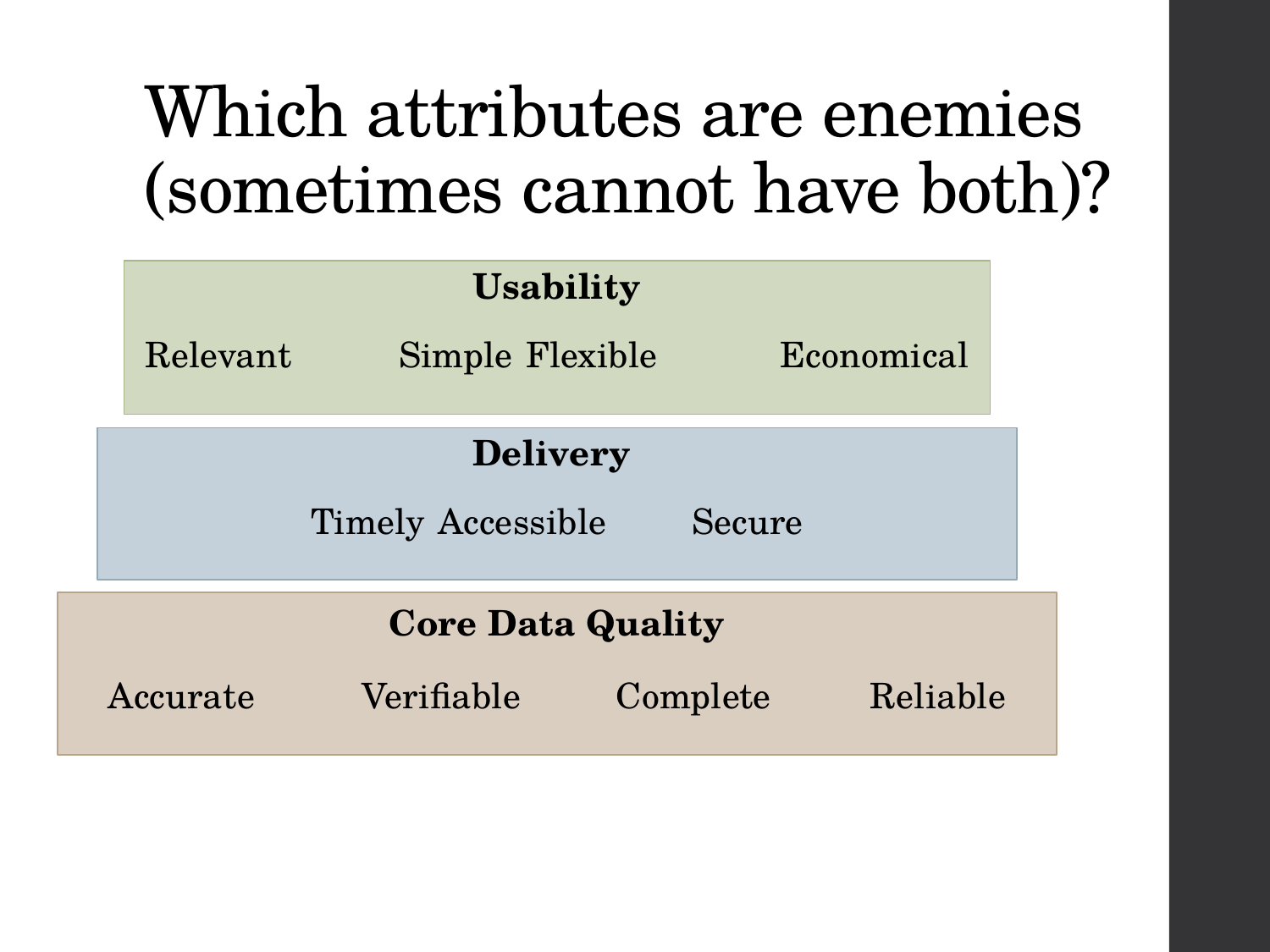

# Which attributes are enemies (sometimes cannot have both)?
Usability
Relevant	Simple	Flexible	Economical
Delivery
Timely	Accessible	Secure

Core Data Quality
Accurate	Verifiable	Complete	Reliable